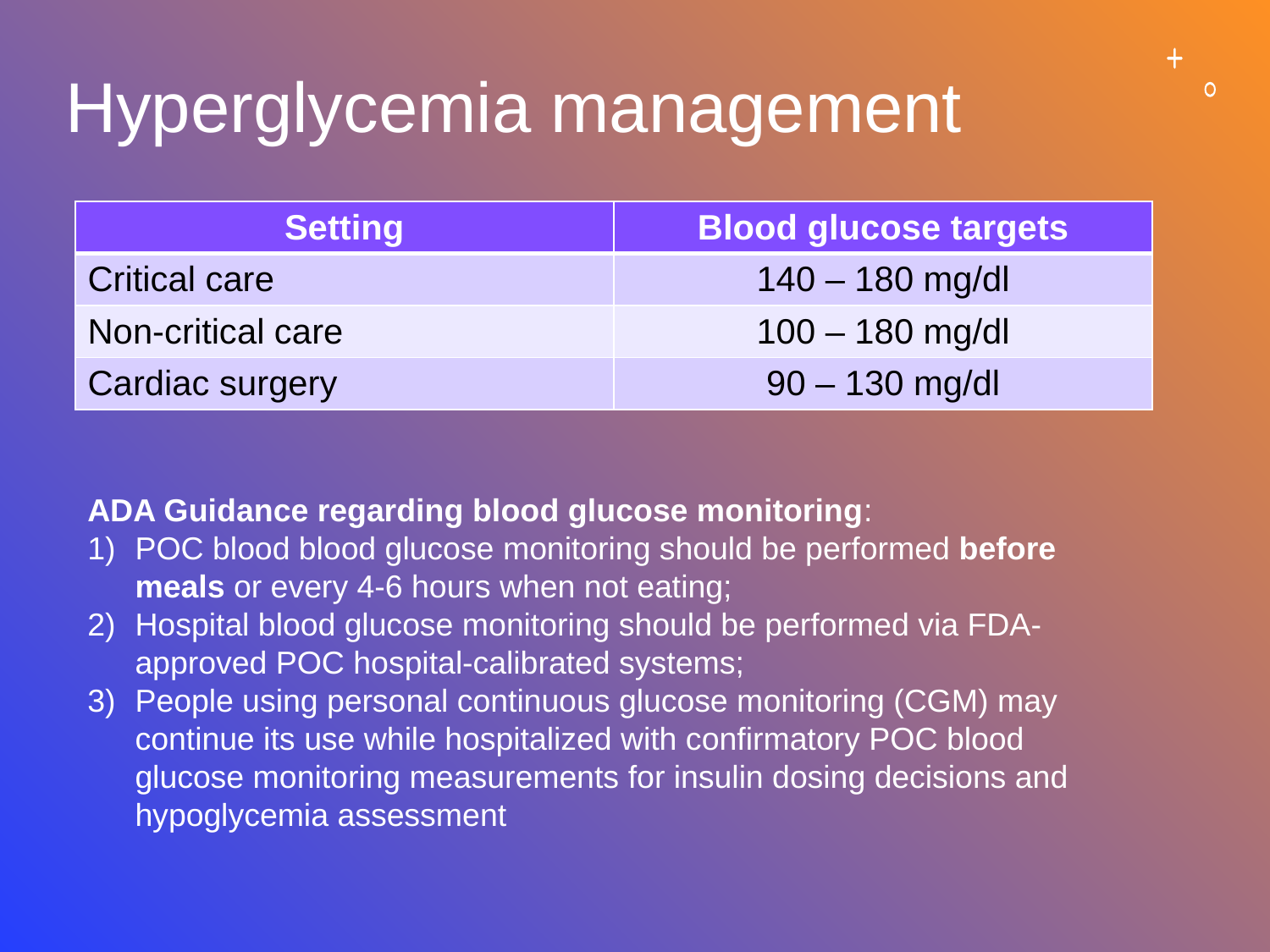

# Hyperglycemia management
| Setting | Blood glucose targets |
| --- | --- |
| Critical care | 140 – 180 mg/dl |
| Non-critical care | 100 – 180 mg/dl |
| Cardiac surgery | 90 – 130 mg/dl |
ADA Guidance regarding blood glucose monitoring:
POC blood blood glucose monitoring should be performed before meals or every 4-6 hours when not eating;
Hospital blood glucose monitoring should be performed via FDA-approved POC hospital-calibrated systems;
People using personal continuous glucose monitoring (CGM) may continue its use while hospitalized with confirmatory POC blood glucose monitoring measurements for insulin dosing decisions and hypoglycemia assessment